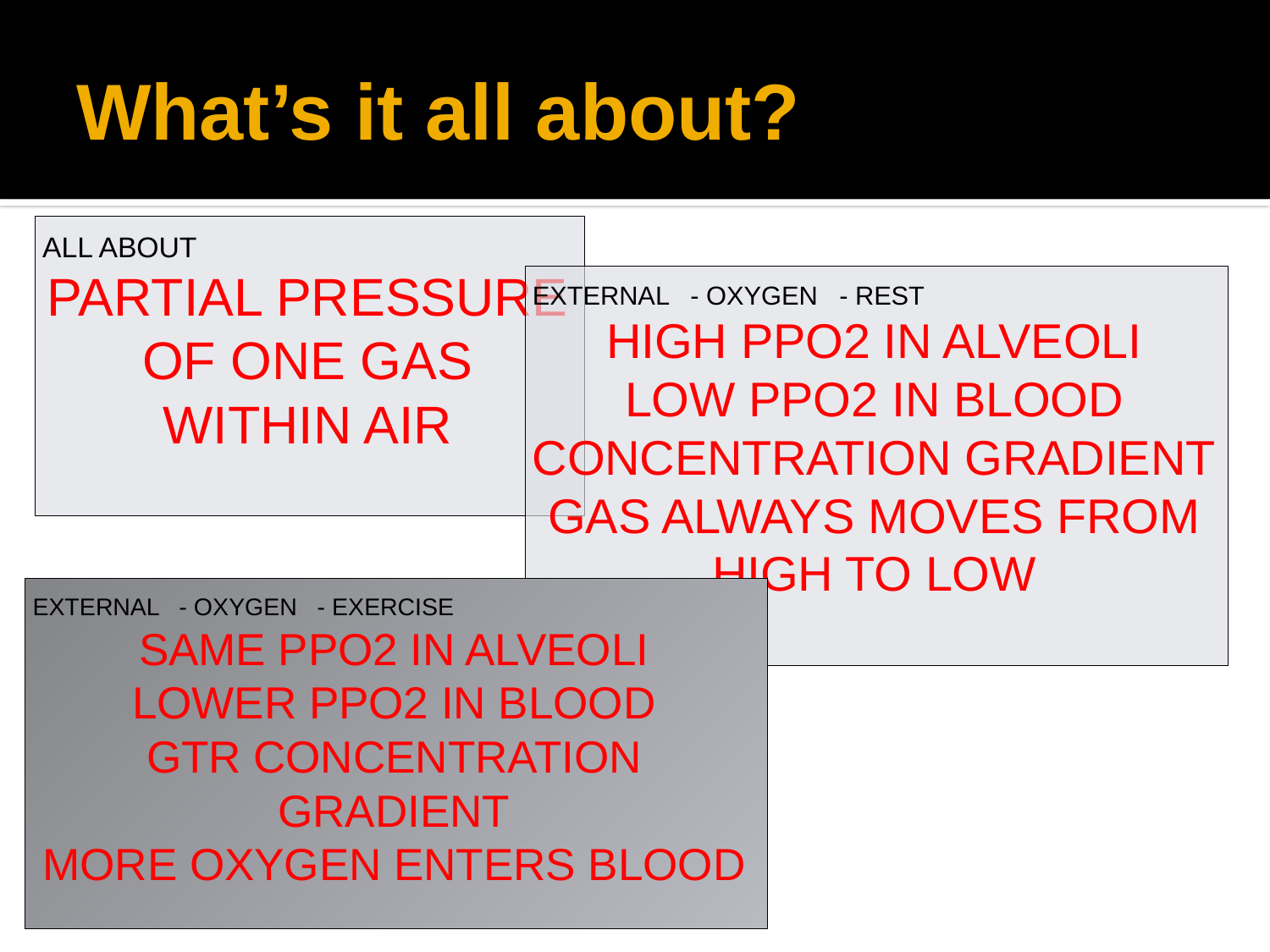

# What’s it all about?
ALL ABOUT
PARTIAL PRESSURE
OF ONE GAS WITHIN AIR

EXTERNAL   - OXYGEN   - REST
HIGH PPO2 IN ALVEOLI
LOW PPO2 IN BLOOD
CONCENTRATION GRADIENT
GAS ALWAYS MOVES FROM HIGH TO LOW

EXTERNAL   - OXYGEN   - EXERCISE
SAME PPO2 IN ALVEOLI
LOWER PPO2 IN BLOOD
GTR CONCENTRATION GRADIENT
MORE OXYGEN ENTERS BLOOD